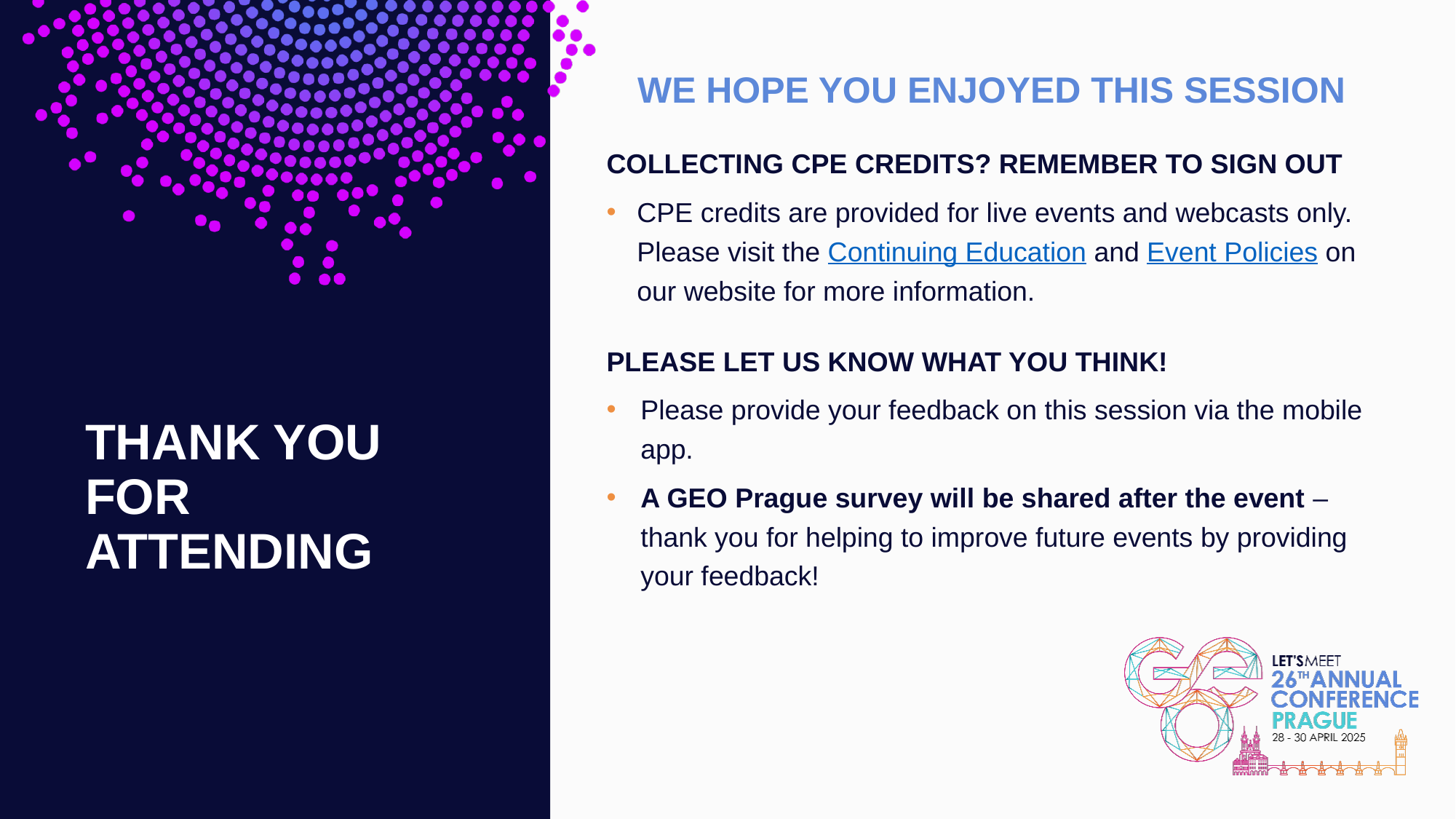

WE HOPE YOU ENJOYED THIS SESSION
COLLECTING CPE CREDITS? REMEMBER TO SIGN OUT
CPE credits are provided for live events and webcasts only. Please visit the Continuing Education and Event Policies on our website for more information.

PLEASE LET US KNOW WHAT YOU THINK!
Please provide your feedback on this session via the mobile app.
A GEO Prague survey will be shared after the event – thank you for helping to improve future events by providing your feedback!

THANK YOU FOR ATTENDING